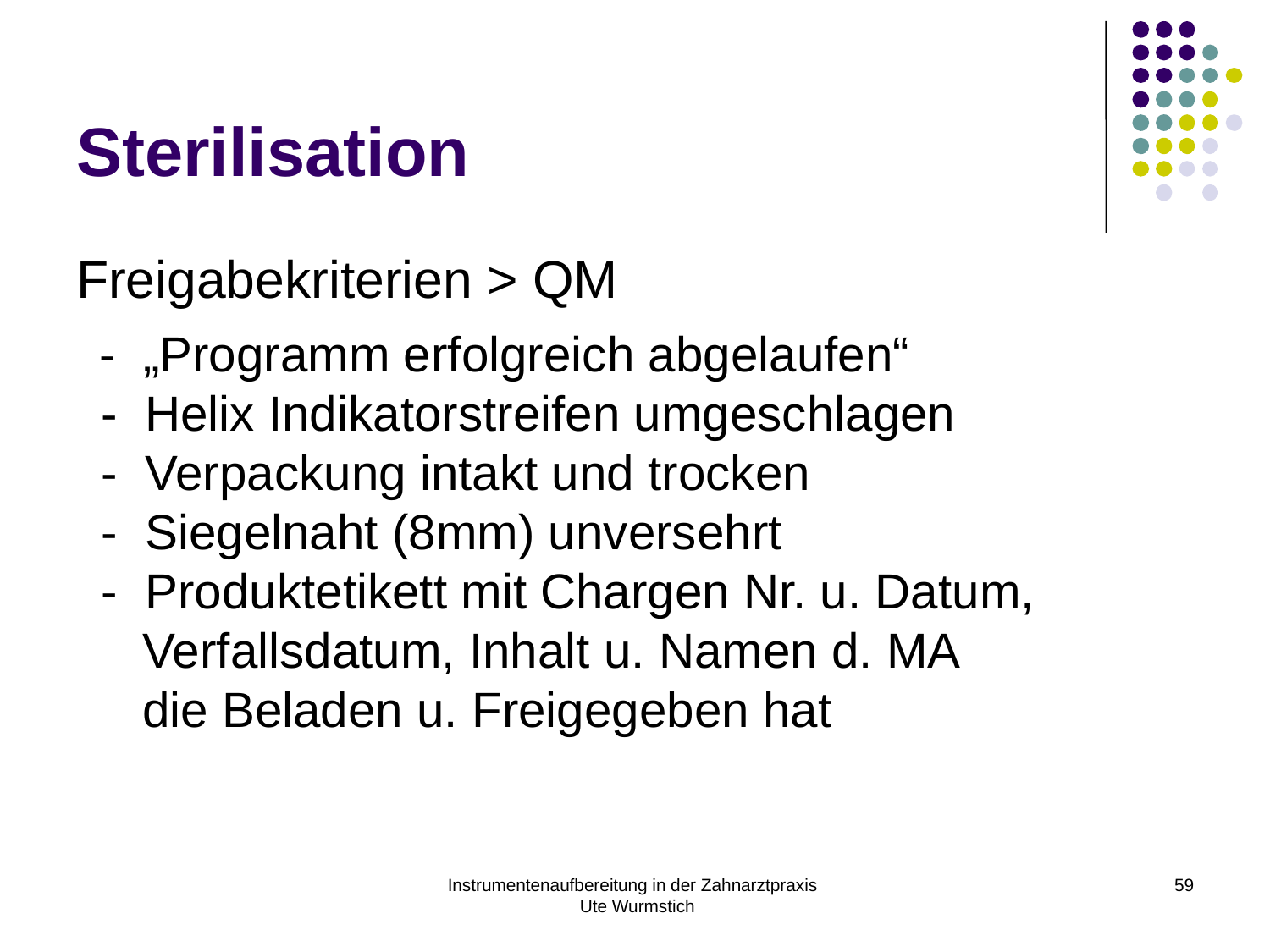

# Sterilisation
Freigabekriterien > QM

 -  „Programm erfolgreich abgelaufen“
 -  Helix Indikatorstreifen umgeschlagen
 -  Verpackung intakt und trocken
 -  Siegelnaht (8mm) unversehrt
 -  Produktetikett mit Chargen Nr. u. Datum,
    Verfallsdatum, Inhalt u. Namen d. MA
    die Beladen u. Freigegeben hat

Instrumentenaufbereitung in der Zahnarztpraxis   Ute Wurmstich
59